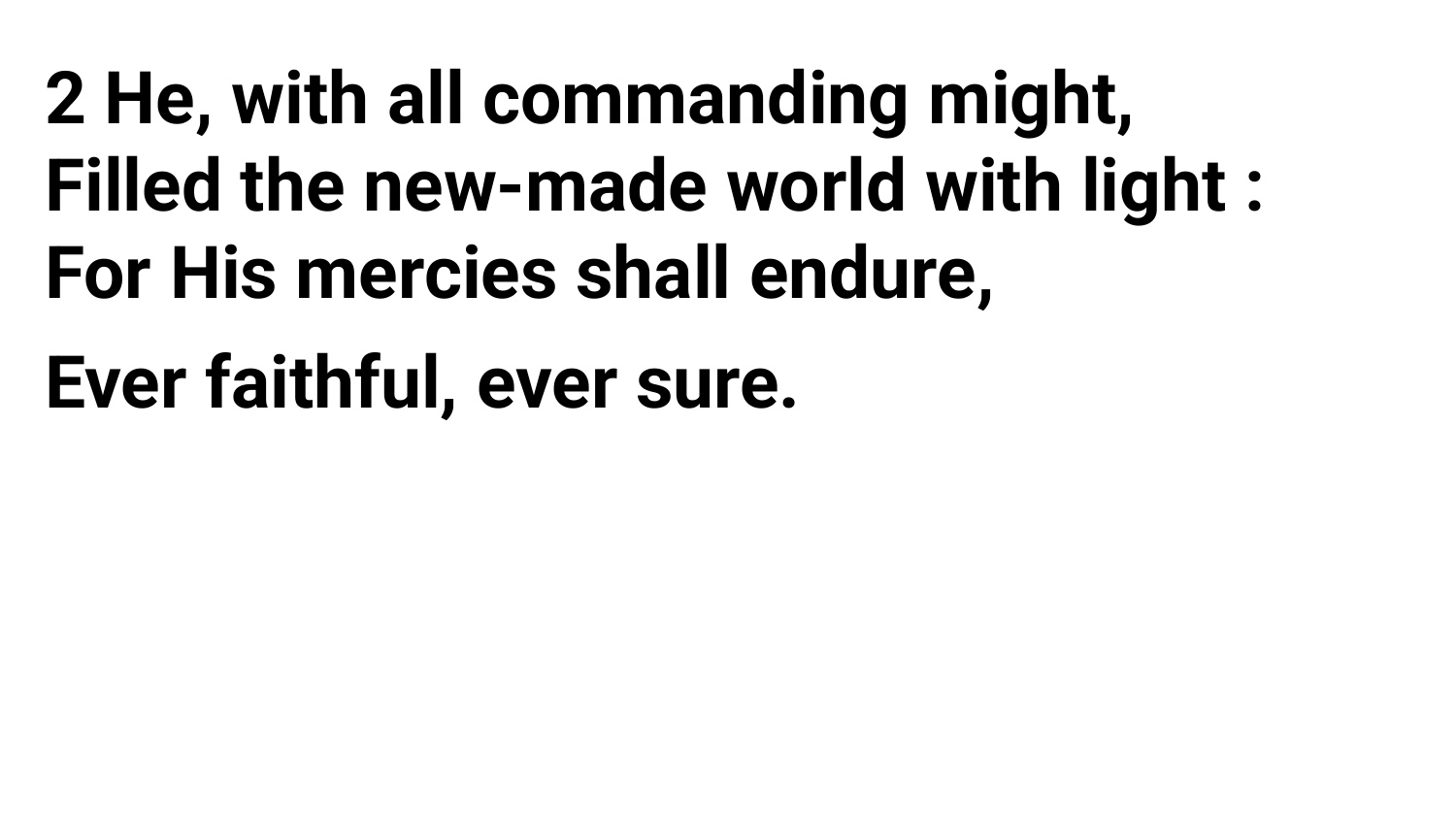

2 He, with all commanding might,
Filled the new-made world with light :
For His mercies shall endure,
Ever faithful, ever sure.